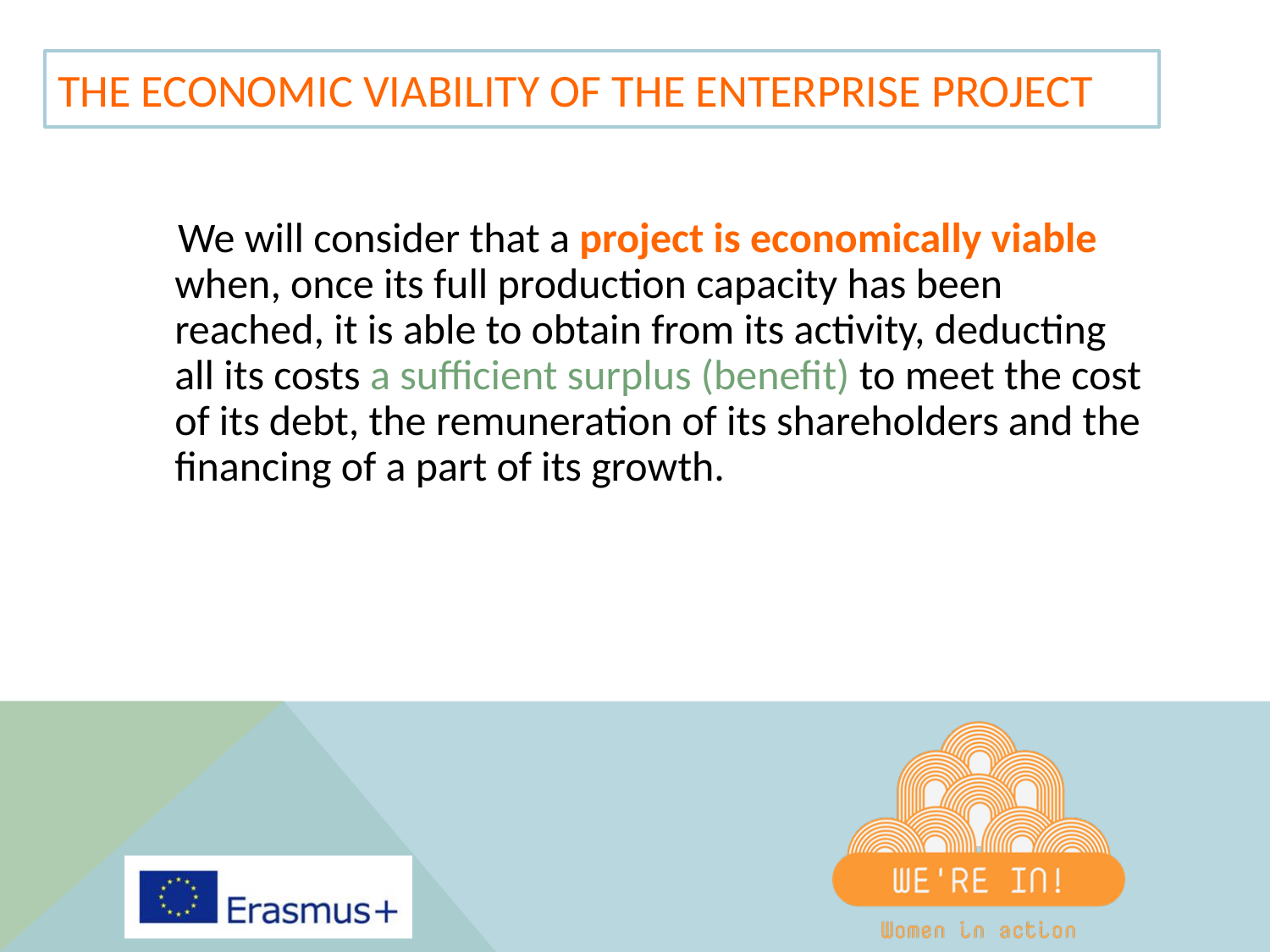

# THE ECONOMIC VIABILITY OF THE ENTERPRISE PROJECT
We will consider that a project is economically viable when, once its full production capacity has been reached, it is able to obtain from its activity, deducting all its costs a sufficient surplus (benefit) to meet the cost of its debt, the remuneration of its shareholders and the financing of a part of its growth.